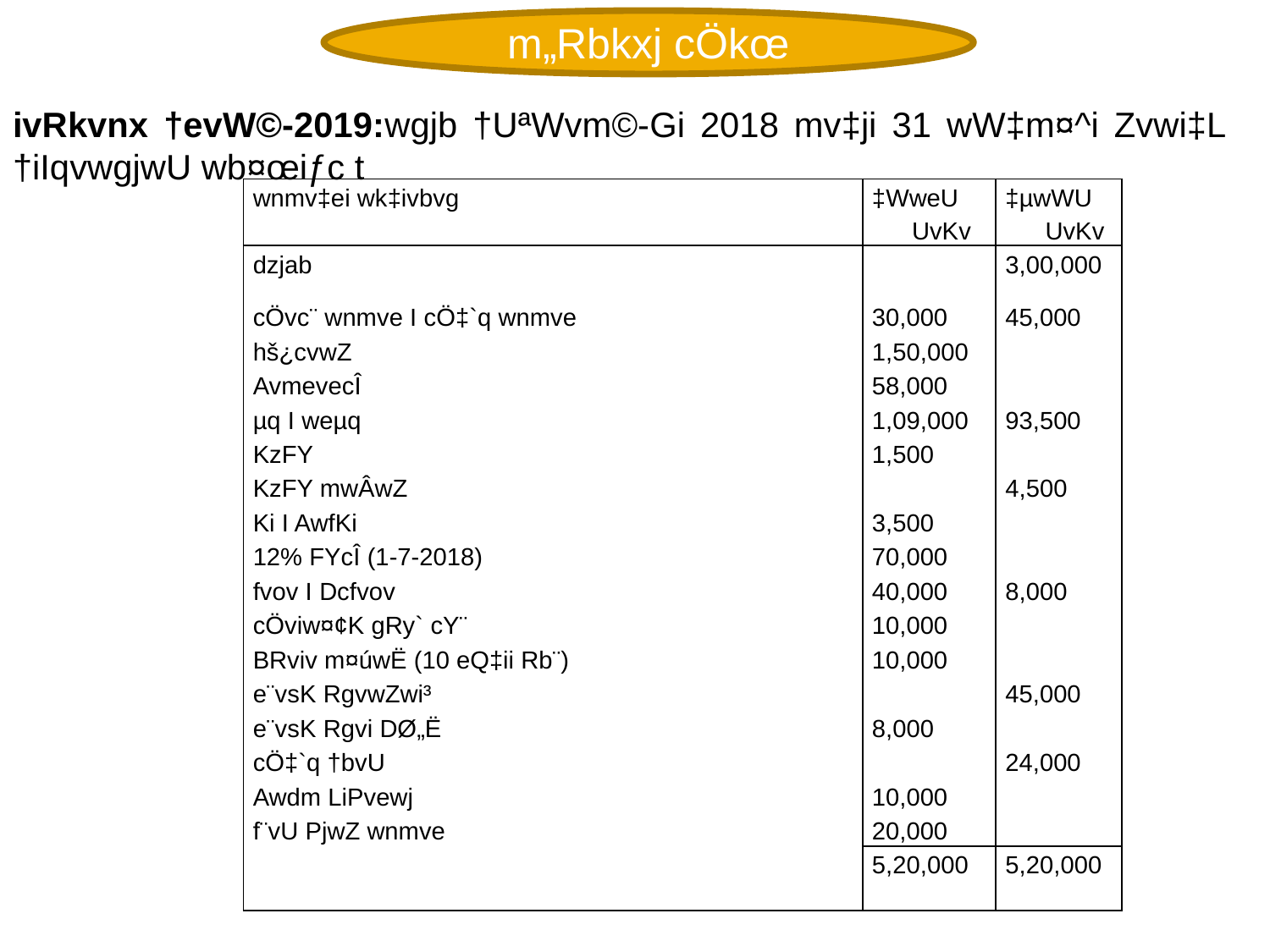

m„Rbkxj cÖkœ
ivRkvnx †evW©-2019:wgjb †UªWvm©-Gi 2018 mv‡ji 31 wW‡m¤^i Zvwi‡L †iIqvwgjwU wb¤œiƒc t
| wnmv‡ei wk‡ivbvg | ‡WweU UvKv | ‡µwWU UvKv |
| --- | --- | --- |
| dzjab |  | 3,00,000 |
| cÖvc¨ wnmve I cÖ‡`q wnmve | 30,000 | 45,000 |
| hš¿cvwZ | 1,50,000 |  |
| AvmevecÎ | 58,000 |  |
| µq I weµq | 1,09,000 | 93,500 |
| KzFY | 1,500 |  |
| KzFY mwÂwZ |  | 4,500 |
| Ki I AwfKi | 3,500 |  |
| 12% FYcÎ (1-7-2018) | 70,000 |  |
| fvov I Dcfvov | 40,000 | 8,000 |
| cÖviw¤¢K gRy` cY¨ | 10,000 |  |
| BRviv m¤úwË (10 eQ‡ii Rb¨) | 10,000 |  |
| e¨vsK RgvwZwi³ |  | 45,000 |
| e¨vsK Rgvi DØ„Ë | 8,000 |  |
| cÖ‡`q †bvU |  | 24,000 |
| Awdm LiPvewj | 10,000 |  |
| f¨vU PjwZ wnmve | 20,000 |  |
|  | 5,20,000 | 5,20,000 |